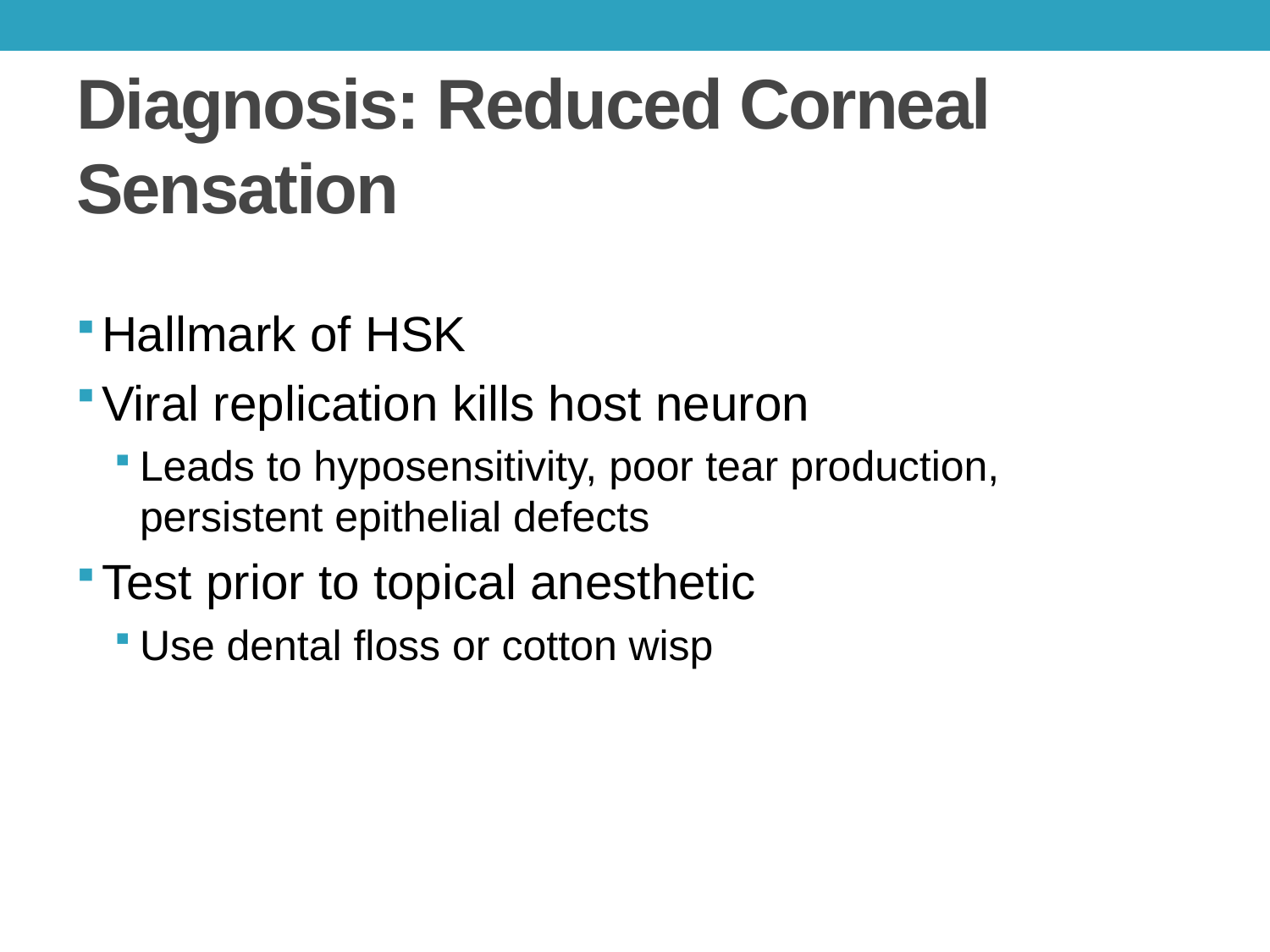

# Diagnosis: Reduced Corneal Sensation
Hallmark of HSK
Viral replication kills host neuron
Leads to hyposensitivity, poor tear production, persistent epithelial defects
Test prior to topical anesthetic
Use dental floss or cotton wisp